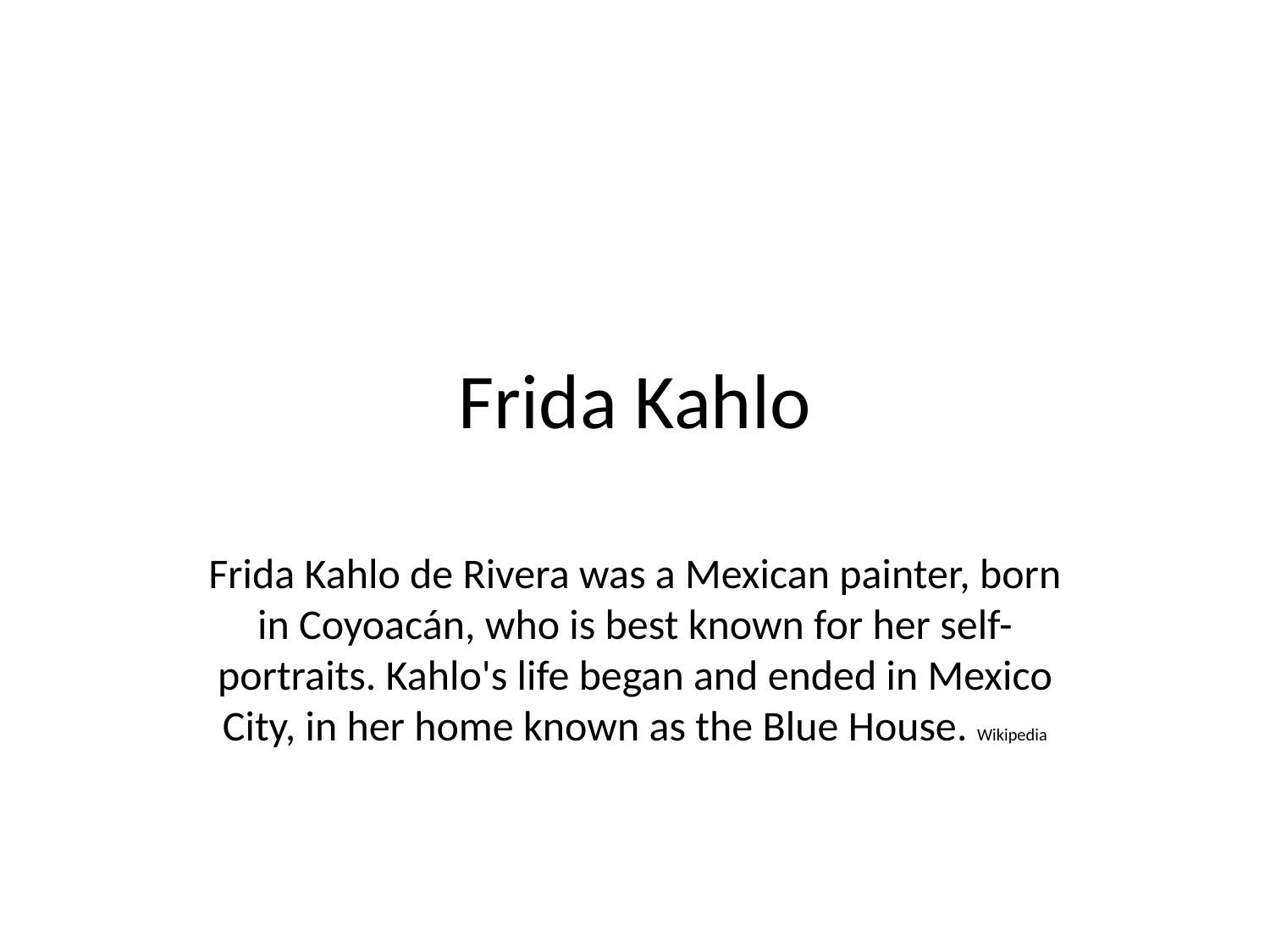

# Frida Kahlo
Frida Kahlo de Rivera was a Mexican painter, born in Coyoacán, who is best known for her self-portraits. Kahlo's life began and ended in Mexico City, in her home known as the Blue House. Wikipedia